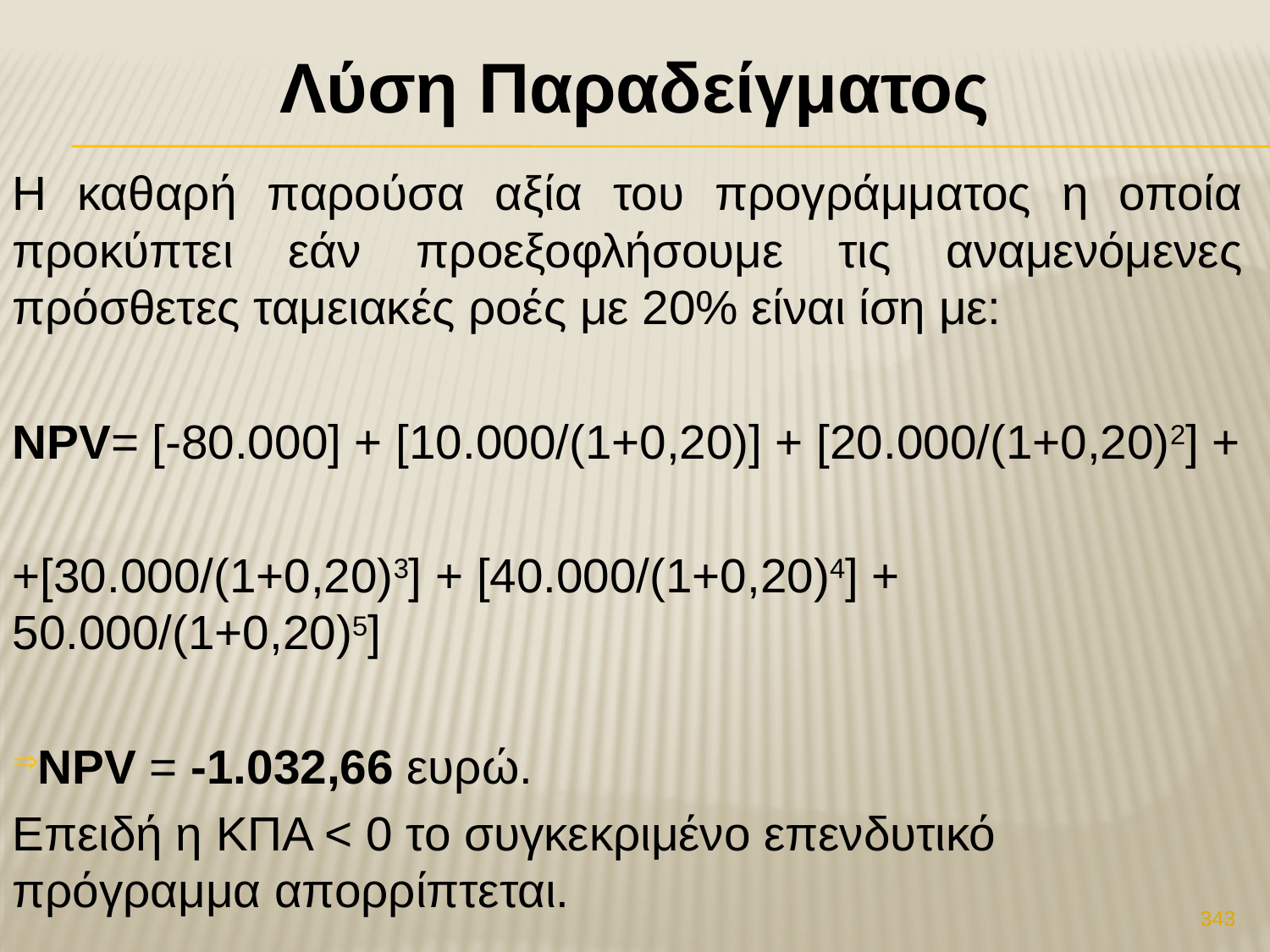

Λύση Παραδείγματος
Η καθαρή παρούσα αξία του προγράμματος η οποία προκύπτει εάν προεξοφλήσουμε τις αναμενόμενες πρόσθετες ταμειακές ροές με 20% είναι ίση με:

NPV= [-80.000] + [10.000/(1+0,20)] + [20.000/(1+0,20)2] +

+[30.000/(1+0,20)3] + [40.000/(1+0,20)4] + 50.000/(1+0,20)5]

NPV = -1.032,66 ευρώ.
Επειδή η ΚΠΑ < 0 το συγκεκριμένο επενδυτικό πρόγραμμα απορρίπτεται.

343